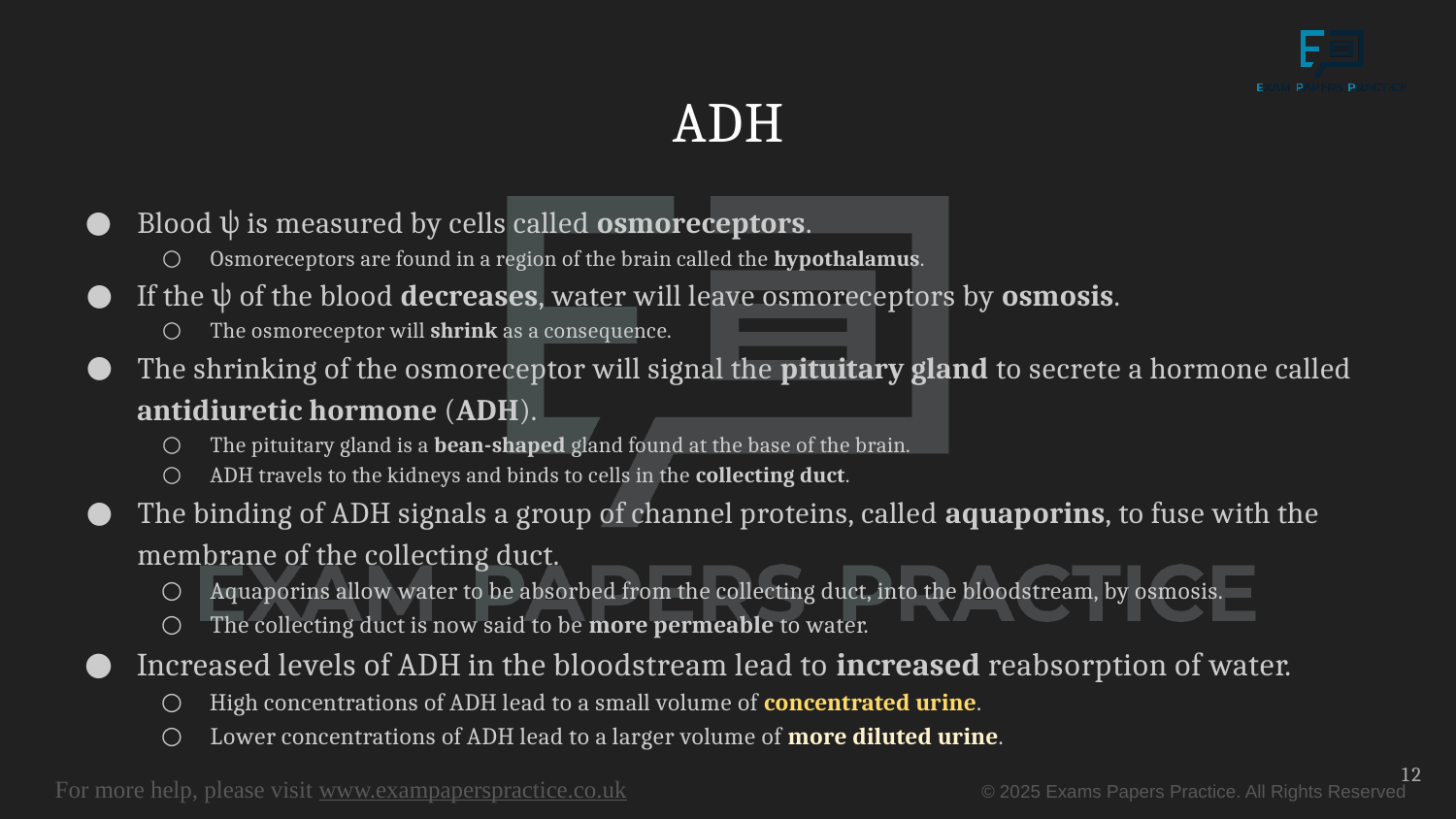

# ADH

Blood ψ is measured by cells called osmoreceptors.
Osmoreceptors are found in a region of the brain called the hypothalamus.
If the ψ of the blood decreases, water will leave osmoreceptors by osmosis.
The osmoreceptor will shrink as a consequence.
The shrinking of the osmoreceptor will signal the pituitary gland to secrete a hormone called antidiuretic hormone (ADH).
The pituitary gland is a bean-shaped gland found at the base of the brain.
ADH travels to the kidneys and binds to cells in the collecting duct.
The binding of ADH signals a group of channel proteins, called aquaporins, to fuse with the membrane of the collecting duct.
Aquaporins allow water to be absorbed from the collecting duct, into the bloodstream, by osmosis.
The collecting duct is now said to be more permeable to water.
Increased levels of ADH in the bloodstream lead to increased reabsorption of water.
High concentrations of ADH lead to a small volume of concentrated urine.
Lower concentrations of ADH lead to a larger volume of more diluted urine.
12